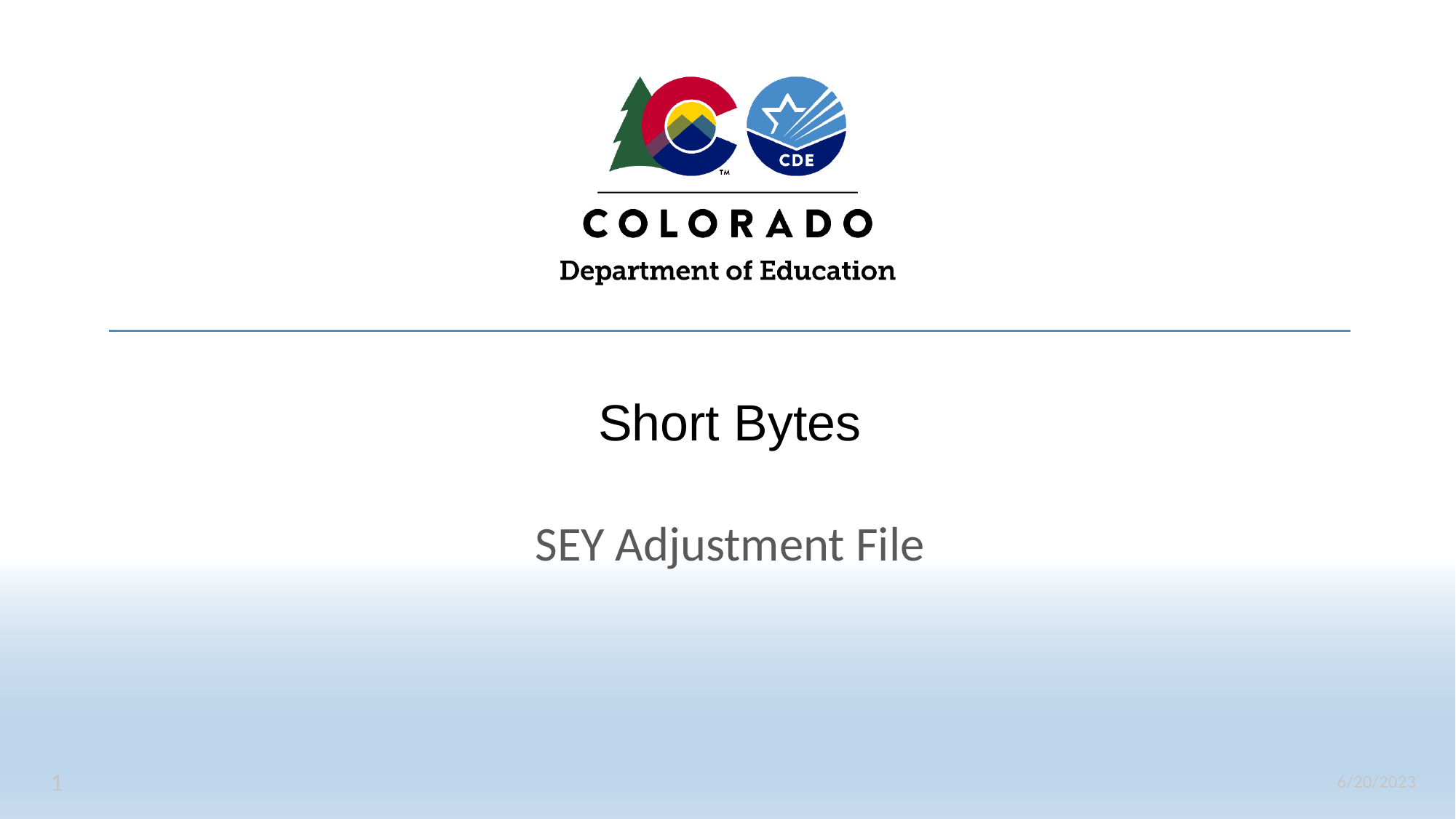

# Short Bytes
SEY Adjustment File
1
6/20/2023